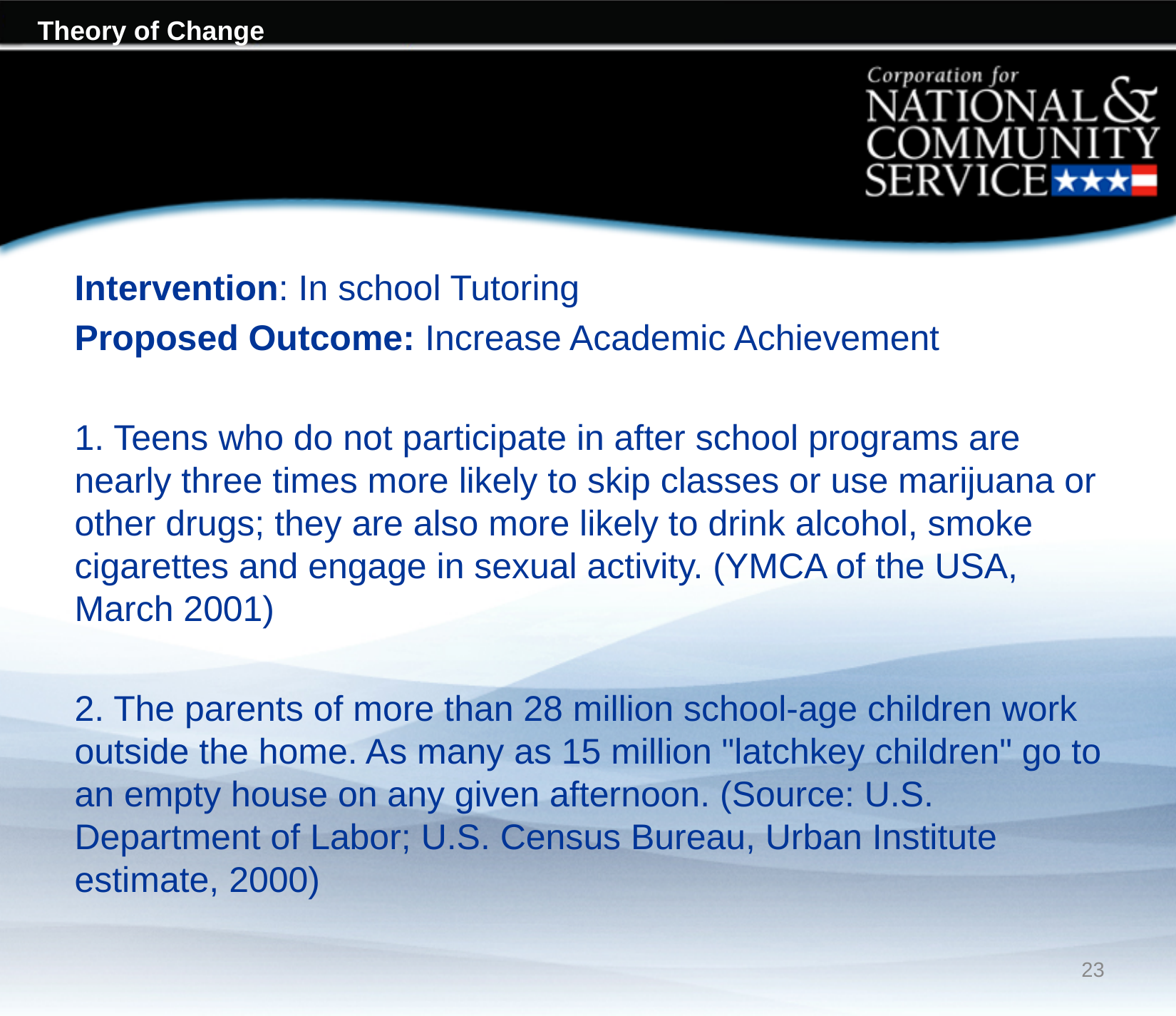

Intervention: In school Tutoring
Proposed Outcome: Increase Academic Achievement

1. Teens who do not participate in after school programs are nearly three times more likely to skip classes or use marijuana or other drugs; they are also more likely to drink alcohol, smoke cigarettes and engage in sexual activity. (YMCA of the USA, March 2001)

2. The parents of more than 28 million school-age children work outside the home. As many as 15 million "latchkey children" go to an empty house on any given afternoon. (Source: U.S. Department of Labor; U.S. Census Bureau, Urban Institute estimate, 2000)

23